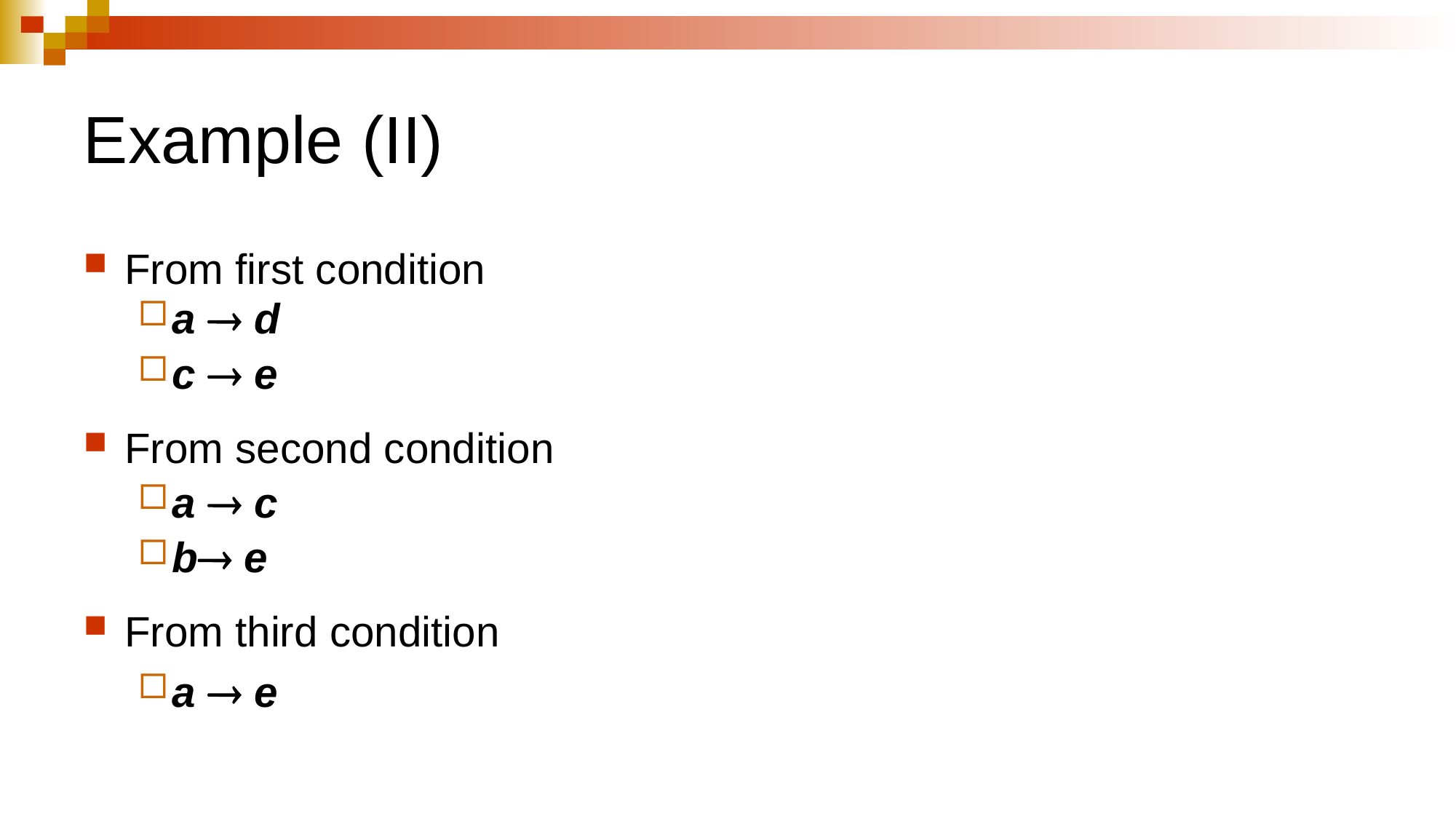

# Example (II)
From first condition
a → d
c → e
From second condition
a → c
b→ e
From third condition
a → e